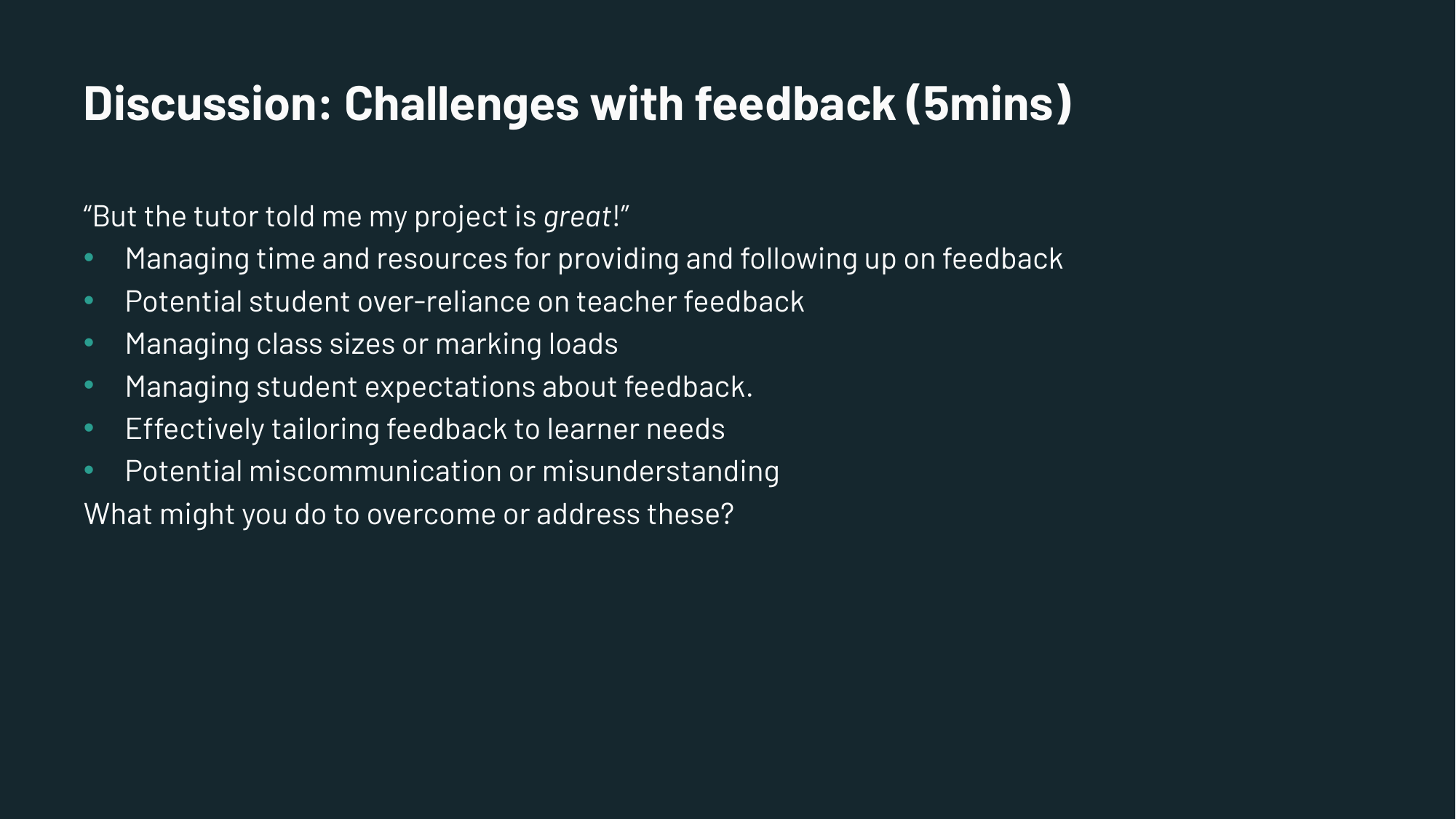

# Discussion: Challenges with feedback (5mins)
“But the tutor told me my project is great!”
Managing time and resources for providing and following up on feedback
Potential student over-reliance on teacher feedback
Managing class sizes or marking loads
Managing student expectations about feedback.
Effectively tailoring feedback to learner needs
Potential miscommunication or misunderstanding
What might you do to overcome or address these?